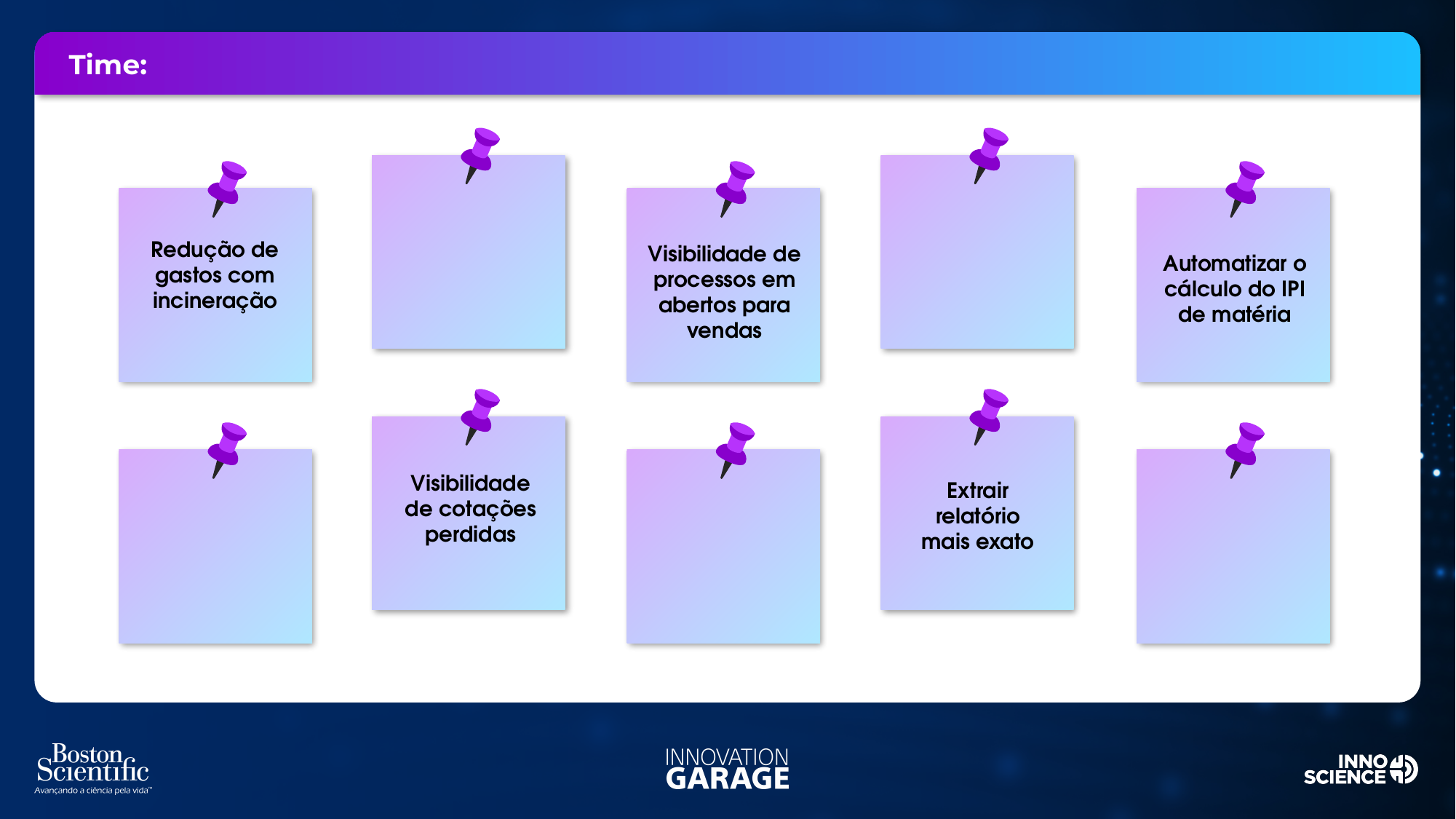

Time:

Redução de gastos com incineração
Visibilidade de processos em abertos para vendas
Automatizar o cálculo do IPI de matéria

Visibilidade de cotações perdidas
Extrair relatório
mais exato